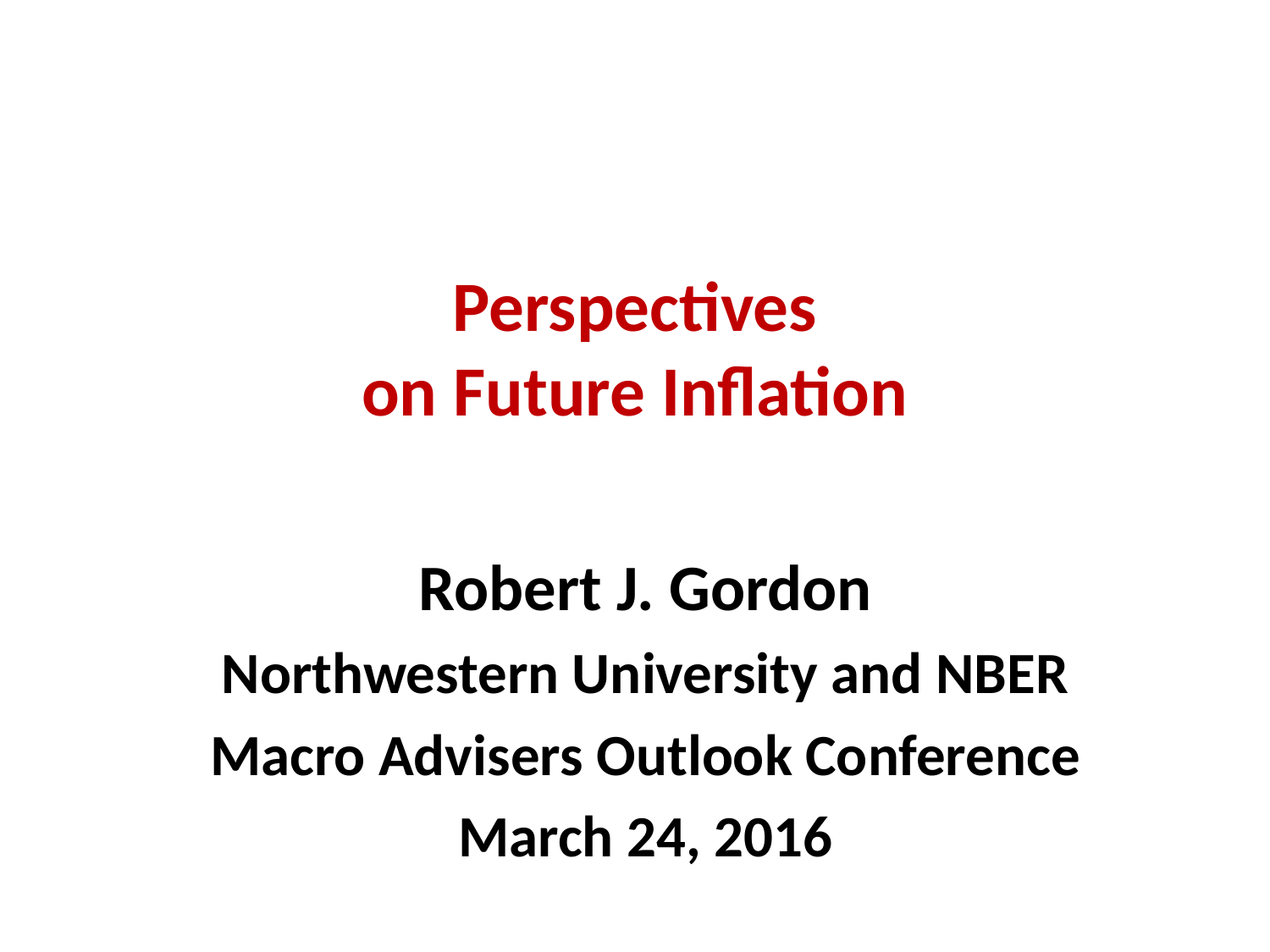

# Perspectives on Future Inflation
Robert J. Gordon
Northwestern University and NBER
Macro Advisers Outlook Conference
March 24, 2016